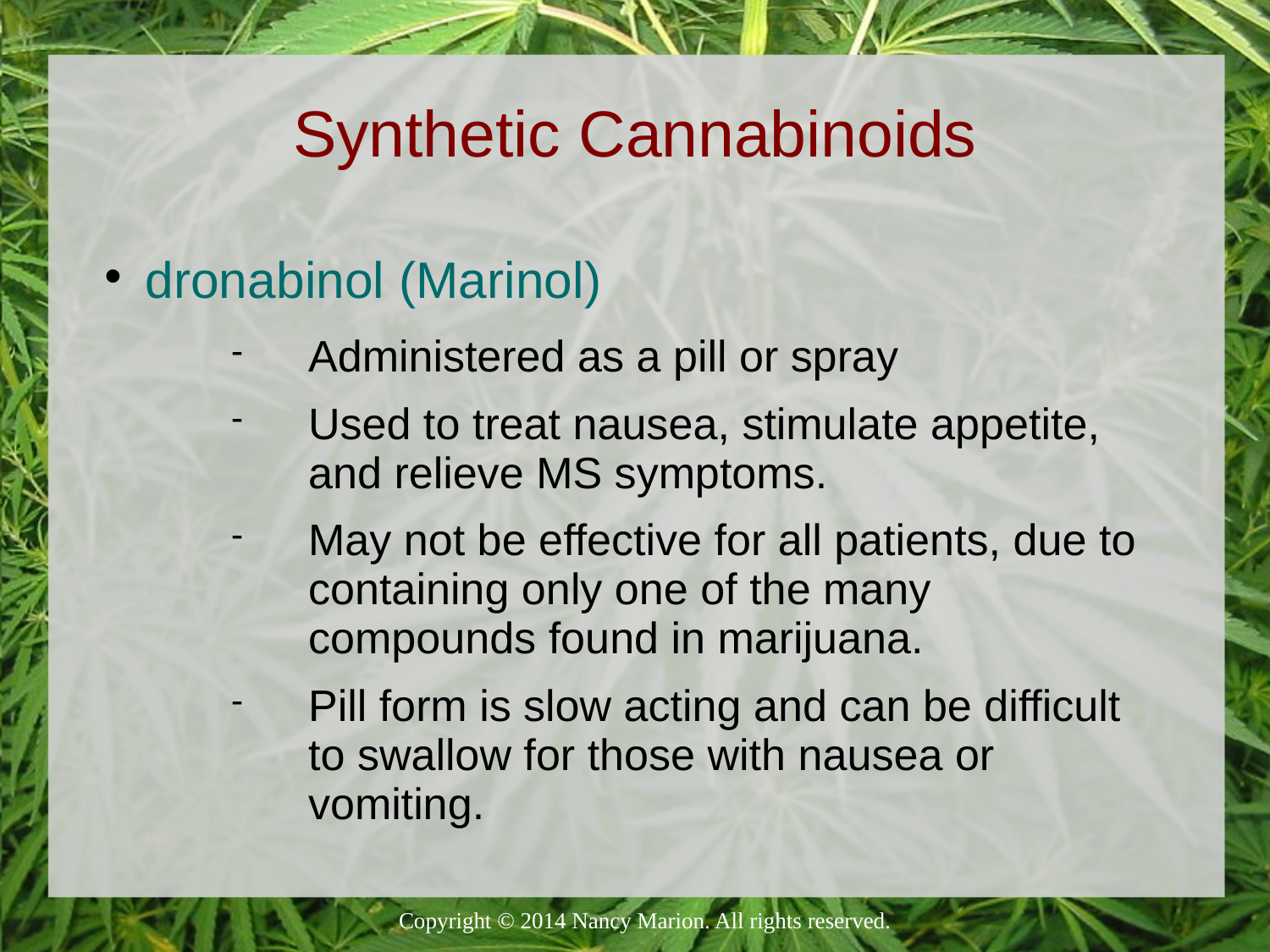

# Synthetic Cannabinoids
dronabinol (Marinol)
Administered as a pill or spray
Used to treat nausea, stimulate appetite, and relieve MS symptoms.
May not be effective for all patients, due to containing only one of the many compounds found in marijuana.
Pill form is slow acting and can be difficult to swallow for those with nausea or vomiting.
Copyright © 2014 Nancy Marion. All rights reserved.